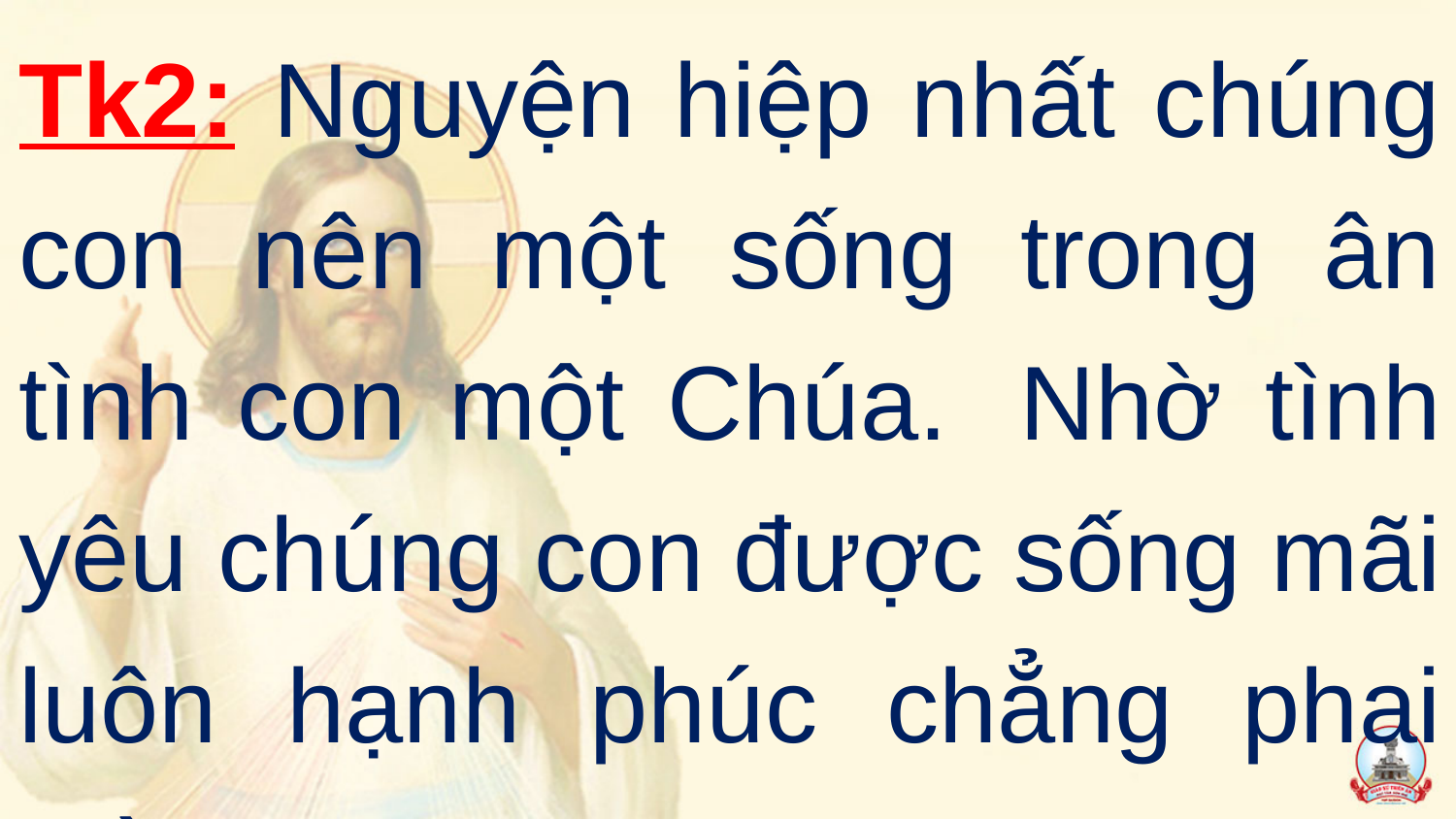

Tk2: Nguyện hiệp nhất chúng con nên một sống trong ân tình con một Chúa.  Nhờ tình yêu chúng con được sống mãi luôn hạnh phúc chẳng phai mờ.